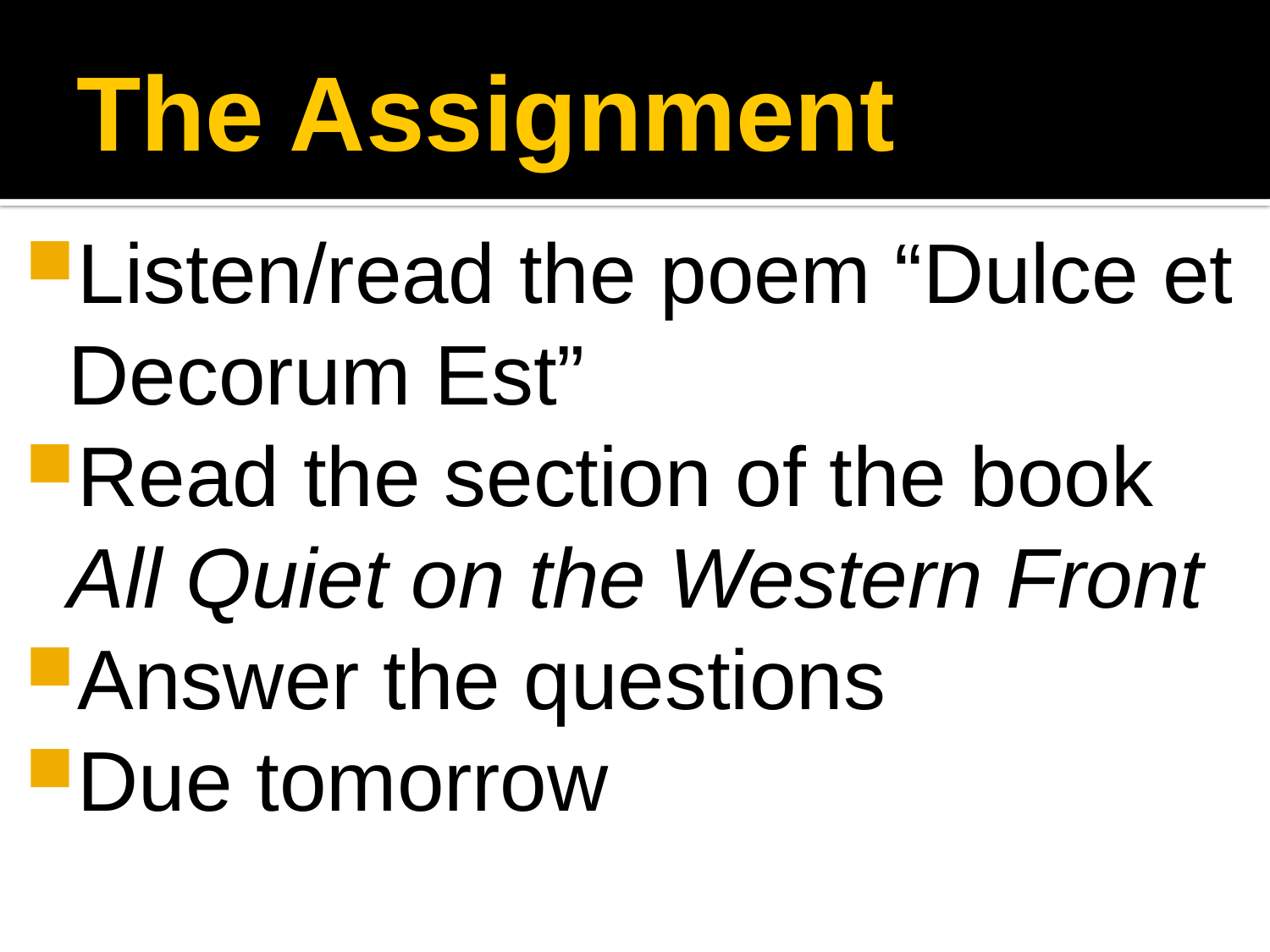

# The Assignment
Listen/read the poem “Dulce et Decorum Est”
Read the section of the book All Quiet on the Western Front
Answer the questions
Due tomorrow